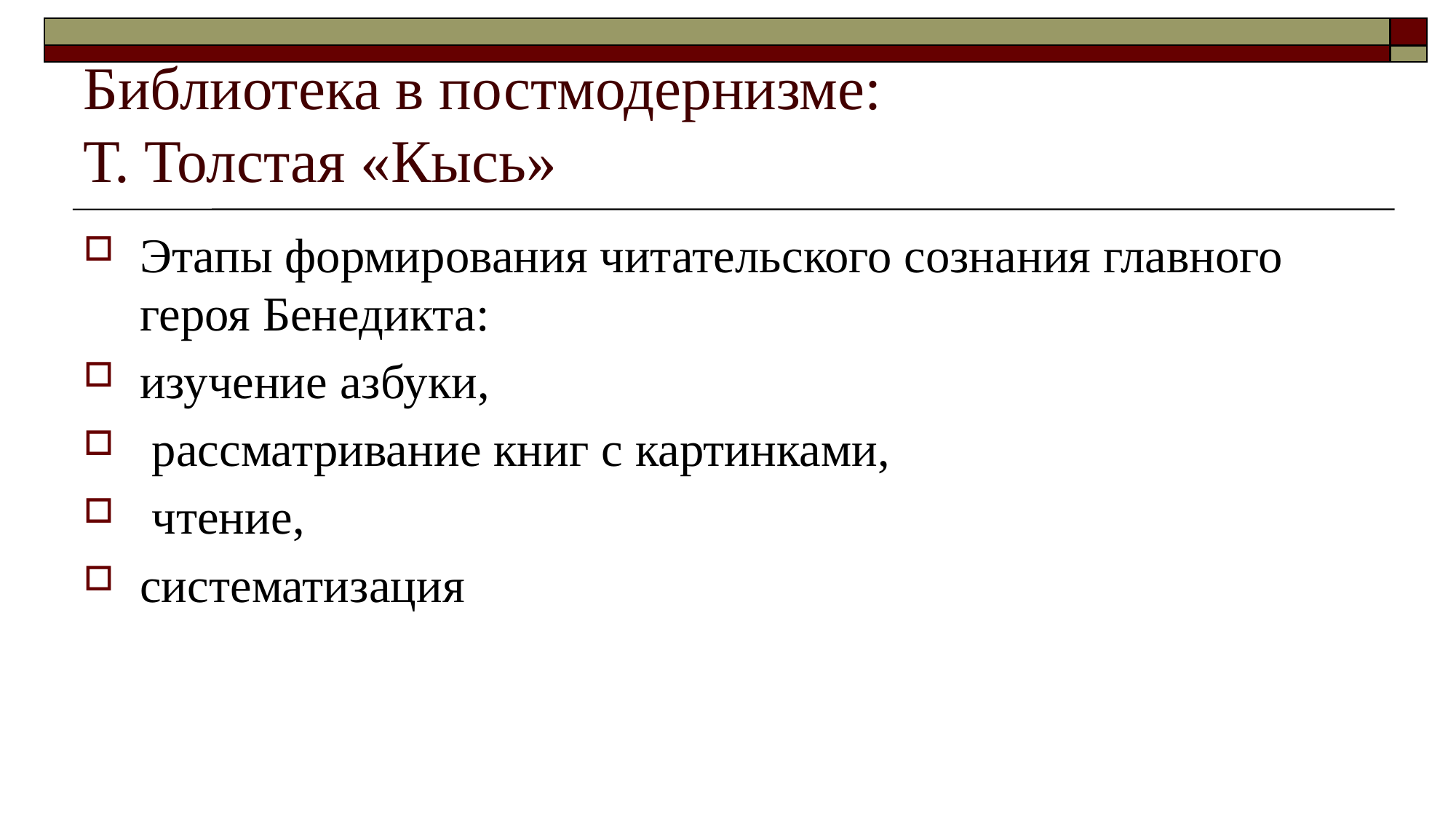

# Библиотека в постмодернизме: Т. Толстая «Кысь»
Этапы формирования читательского сознания главного героя Бенедикта:
изучение азбуки,
 рассматривание книг с картинками,
 чтение,
систематизация